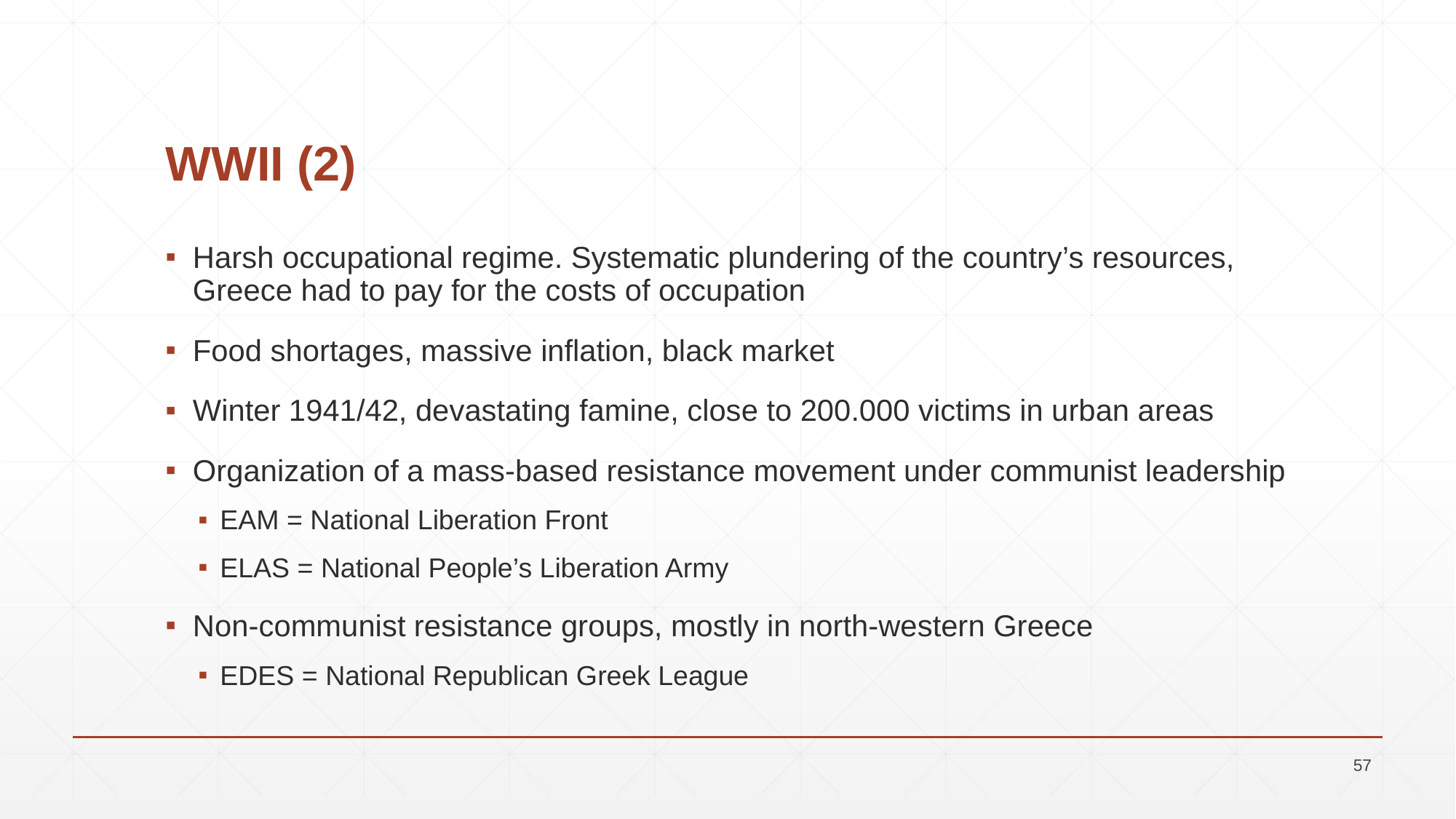

# WWII (2)
Harsh occupational regime. Systematic plundering of the country’s resources, Greece had to pay for the costs of occupation
Food shortages, massive inflation, black market
Winter 1941/42, devastating famine, close to 200.000 victims in urban areas
Organization of a mass-based resistance movement under communist leadership
EAM = National Liberation Front
ELAS = National People’s Liberation Army
Non-communist resistance groups, mostly in north-western Greece
EDES = National Republican Greek League
57